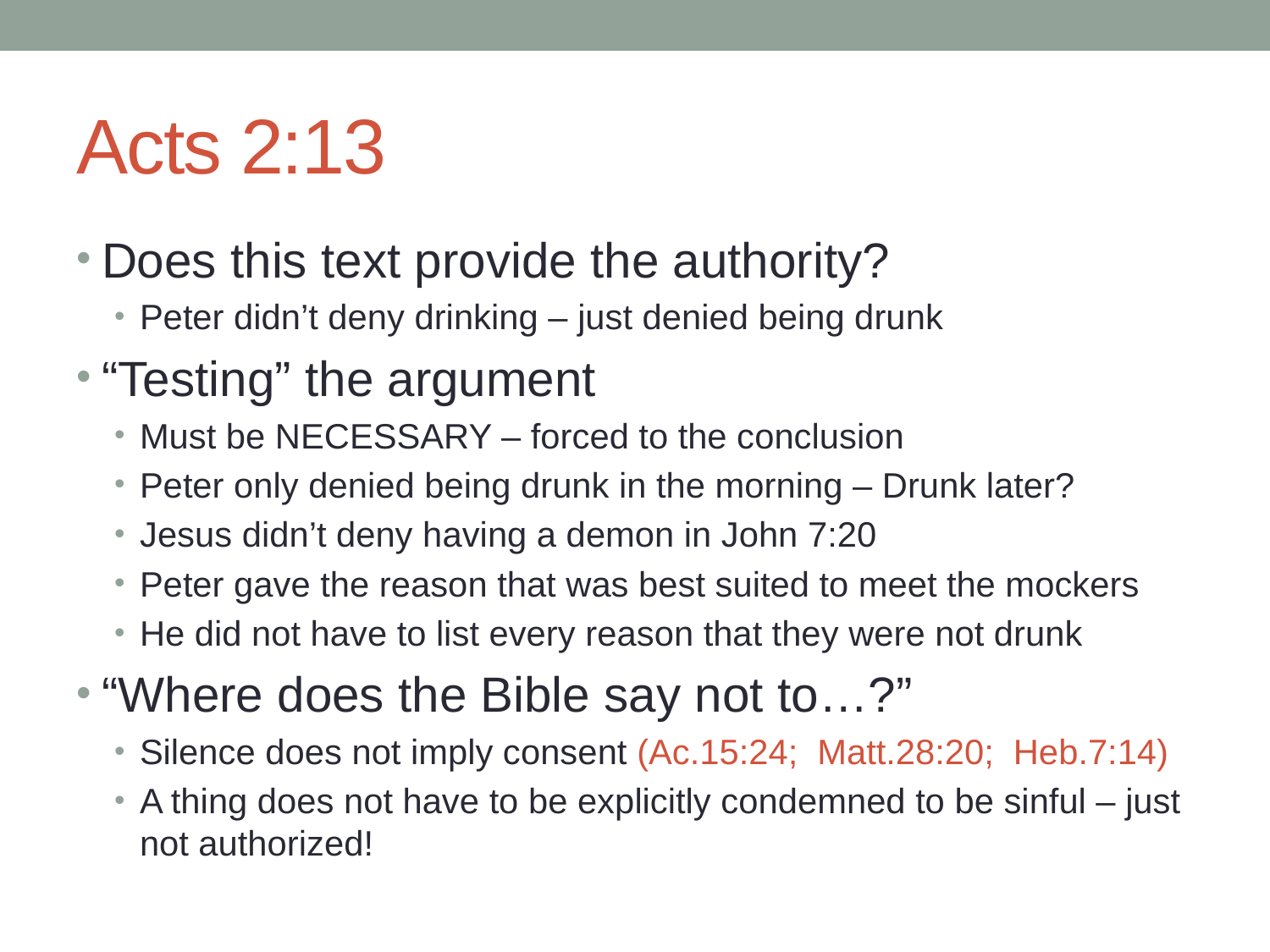

# Acts 2:13
Does this text provide the authority?
Peter didn’t deny drinking – just denied being drunk
“Testing” the argument
Must be NECESSARY – forced to the conclusion
Peter only denied being drunk in the morning – Drunk later?
Jesus didn’t deny having a demon in John 7:20
Peter gave the reason that was best suited to meet the mockers
He did not have to list every reason that they were not drunk
“Where does the Bible say not to…?”
Silence does not imply consent (Ac.15:24;  Matt.28:20;  Heb.7:14)
A thing does not have to be explicitly condemned to be sinful – just not authorized!